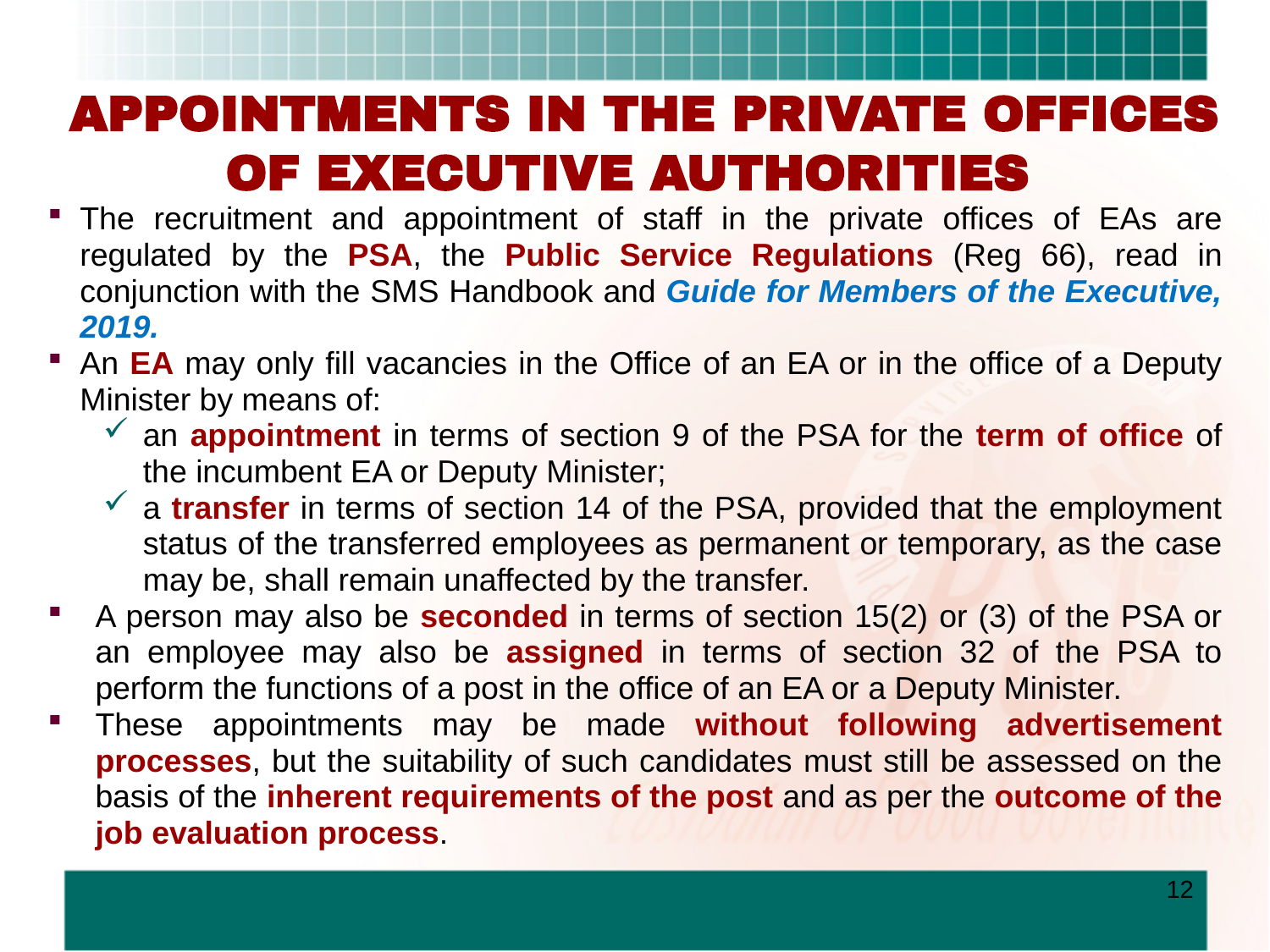

# APPOINTMENTS IN THE PRIVATE OFFICES OF EXECUTIVE AUTHORITIES
The recruitment and appointment of staff in the private offices of EAs are regulated by the PSA, the Public Service Regulations (Reg 66), read in conjunction with the SMS Handbook and Guide for Members of the Executive, 2019.
An EA may only fill vacancies in the Office of an EA or in the office of a Deputy Minister by means of:
an appointment in terms of section 9 of the PSA for the term of office of the incumbent EA or Deputy Minister;
a transfer in terms of section 14 of the PSA, provided that the employment status of the transferred employees as permanent or temporary, as the case may be, shall remain unaffected by the transfer.
A person may also be seconded in terms of section 15(2) or (3) of the PSA or an employee may also be assigned in terms of section 32 of the PSA to perform the functions of a post in the office of an EA or a Deputy Minister.
These appointments may be made without following advertisement processes, but the suitability of such candidates must still be assessed on the basis of the inherent requirements of the post and as per the outcome of the job evaluation process.

 12